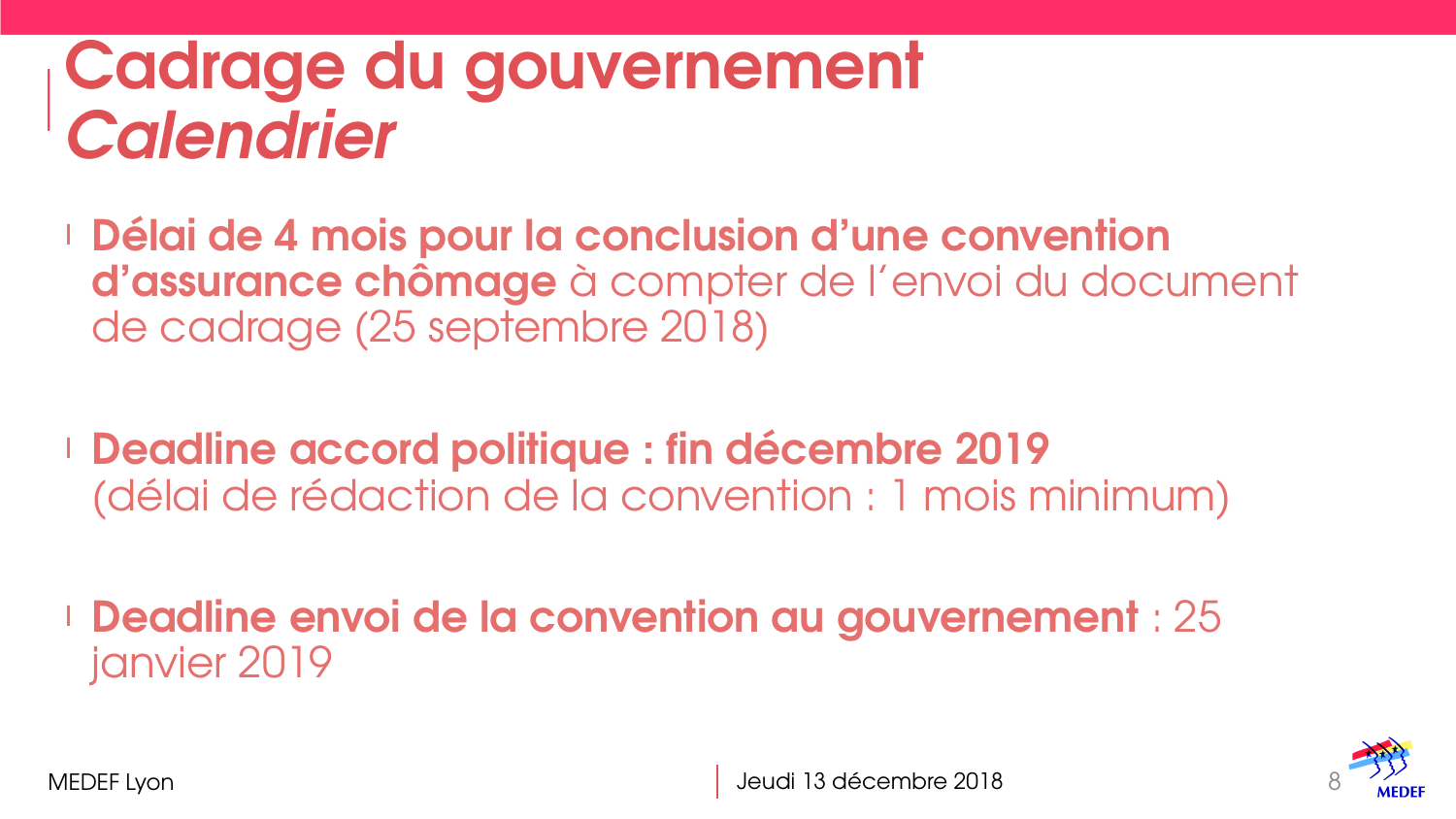

# Cadrage du gouvernement Calendrier
Délai de 4 mois pour la conclusion d’une convention d’assurance chômage à compter de l’envoi du document de cadrage (25 septembre 2018)

Deadline accord politique : fin décembre 2019
(délai de rédaction de la convention : 1 mois minimum)

Deadline envoi de la convention au gouvernement : 25 janvier 2019

8